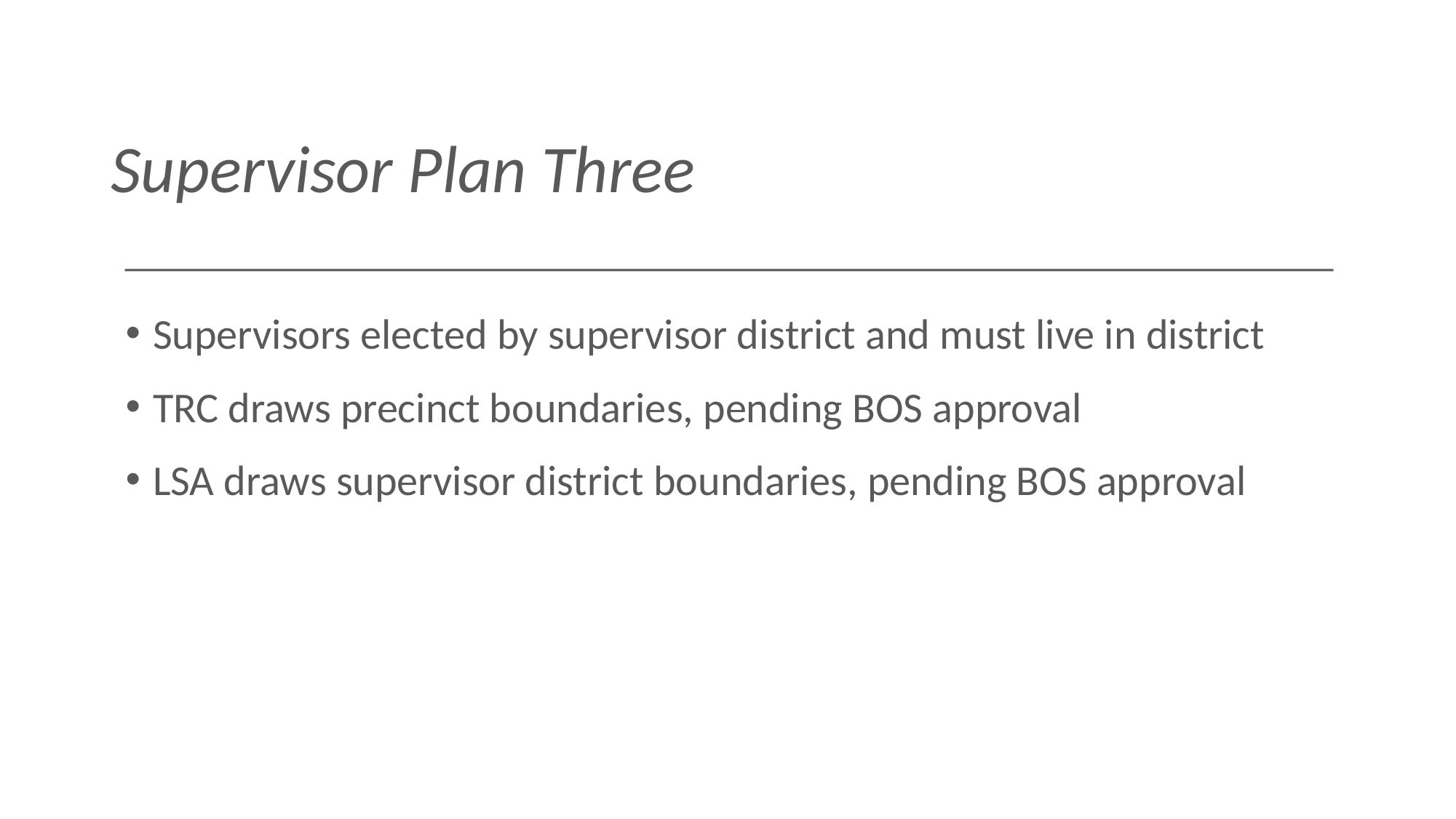

# Supervisor Plan Three
Supervisors elected by supervisor district and must live in district
TRC draws precinct boundaries, pending BOS approval
LSA draws supervisor district boundaries, pending BOS approval